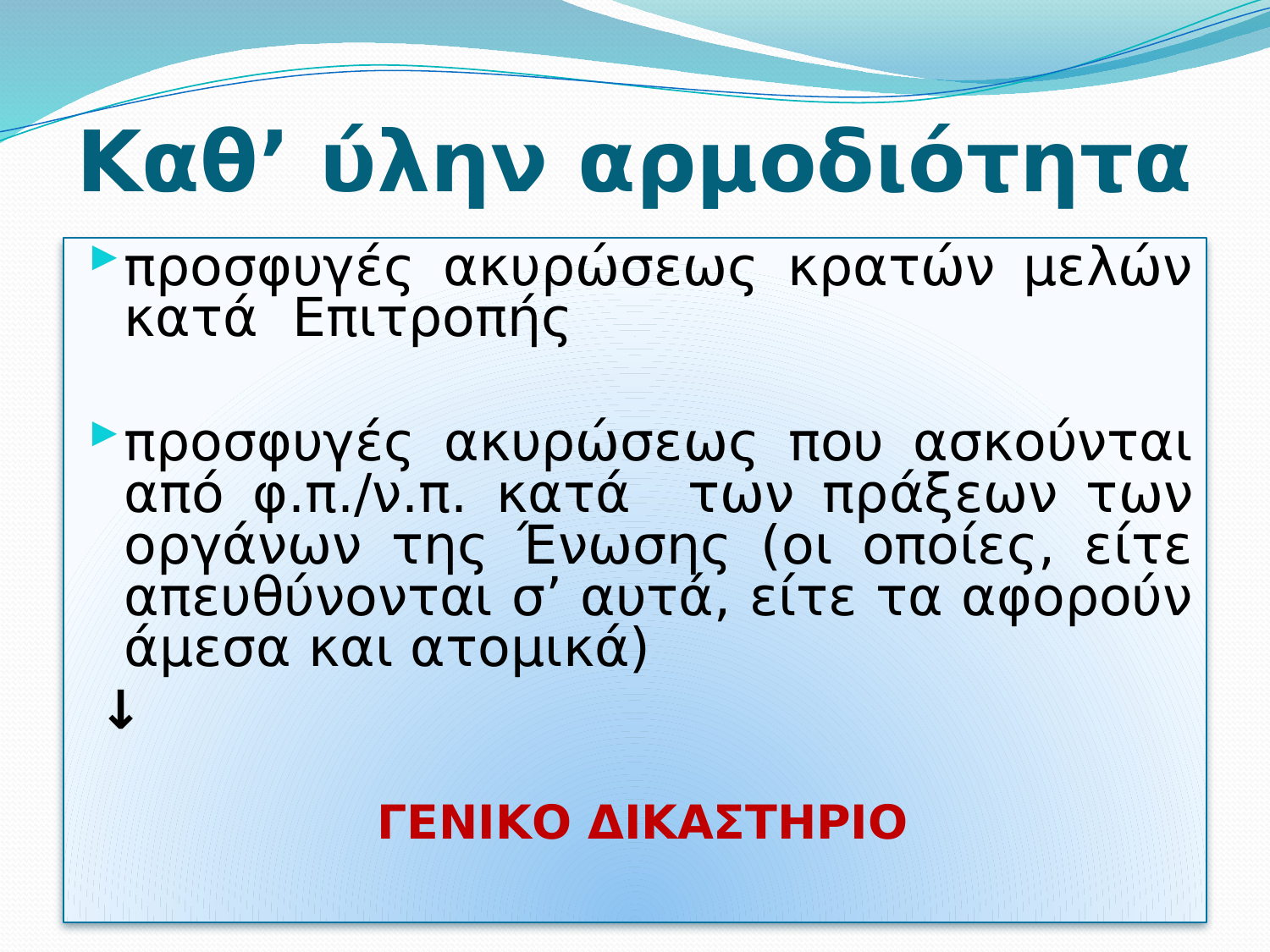

# Καθ’ ύλην αρμοδιότητα
προσφυγές ακυρώσεως κρατών μελών κατά  Επιτροπής

προσφυγές ακυρώσεως που ασκούνται από φ.π./ν.π. κατά  των πράξεων των οργάνων της Ένωσης (οι οποίες, είτε απευθύνονται σ’ αυτά, είτε τα αφορούν άμεσα και ατομικά)
↓

 ΓΕΝΙΚΟ ΔΙΚΑΣΤΗΡΙΟ